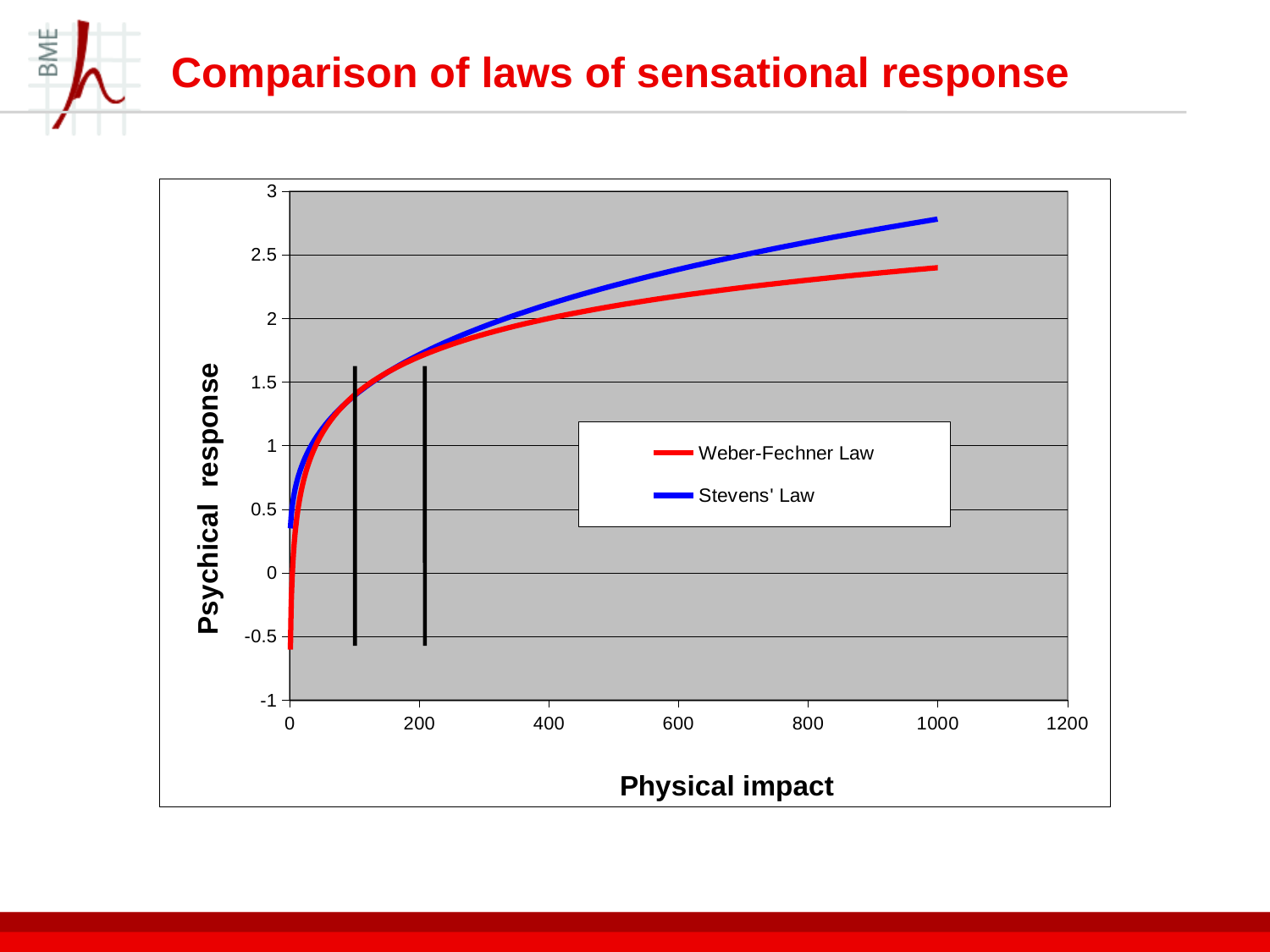

# Comparison of laws of sensational response

### Chart

| Category | Weber-Fechner Law | Stevens' Law |
|---|---|---|